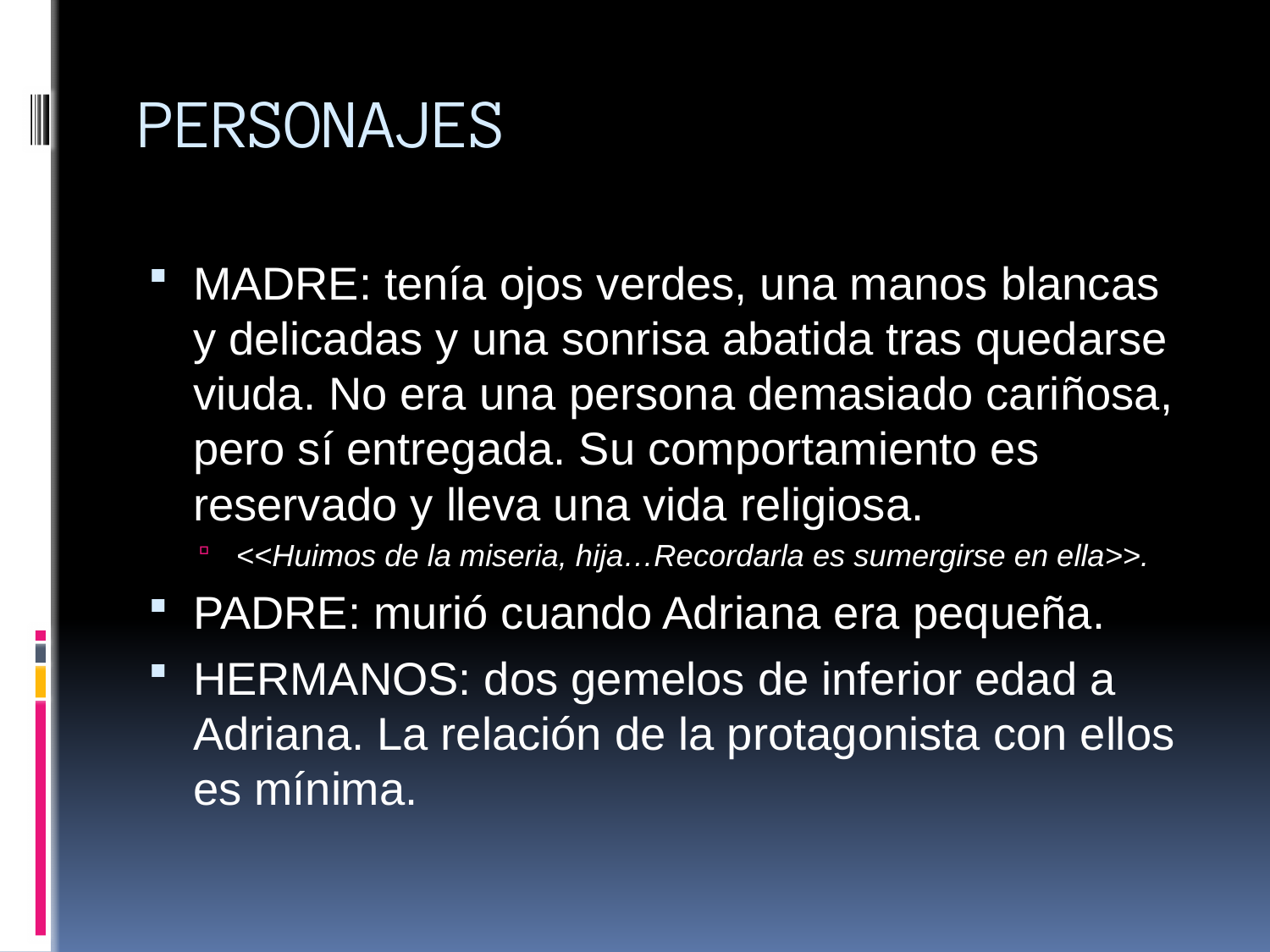

# PERSONAJES
MADRE: tenía ojos verdes, una manos blancas y delicadas y una sonrisa abatida tras quedarse viuda. No era una persona demasiado cariñosa, pero sí entregada. Su comportamiento es reservado y lleva una vida religiosa.
<<Huimos de la miseria, hija…Recordarla es sumergirse en ella>>.
PADRE: murió cuando Adriana era pequeña.
HERMANOS: dos gemelos de inferior edad a Adriana. La relación de la protagonista con ellos es mínima.